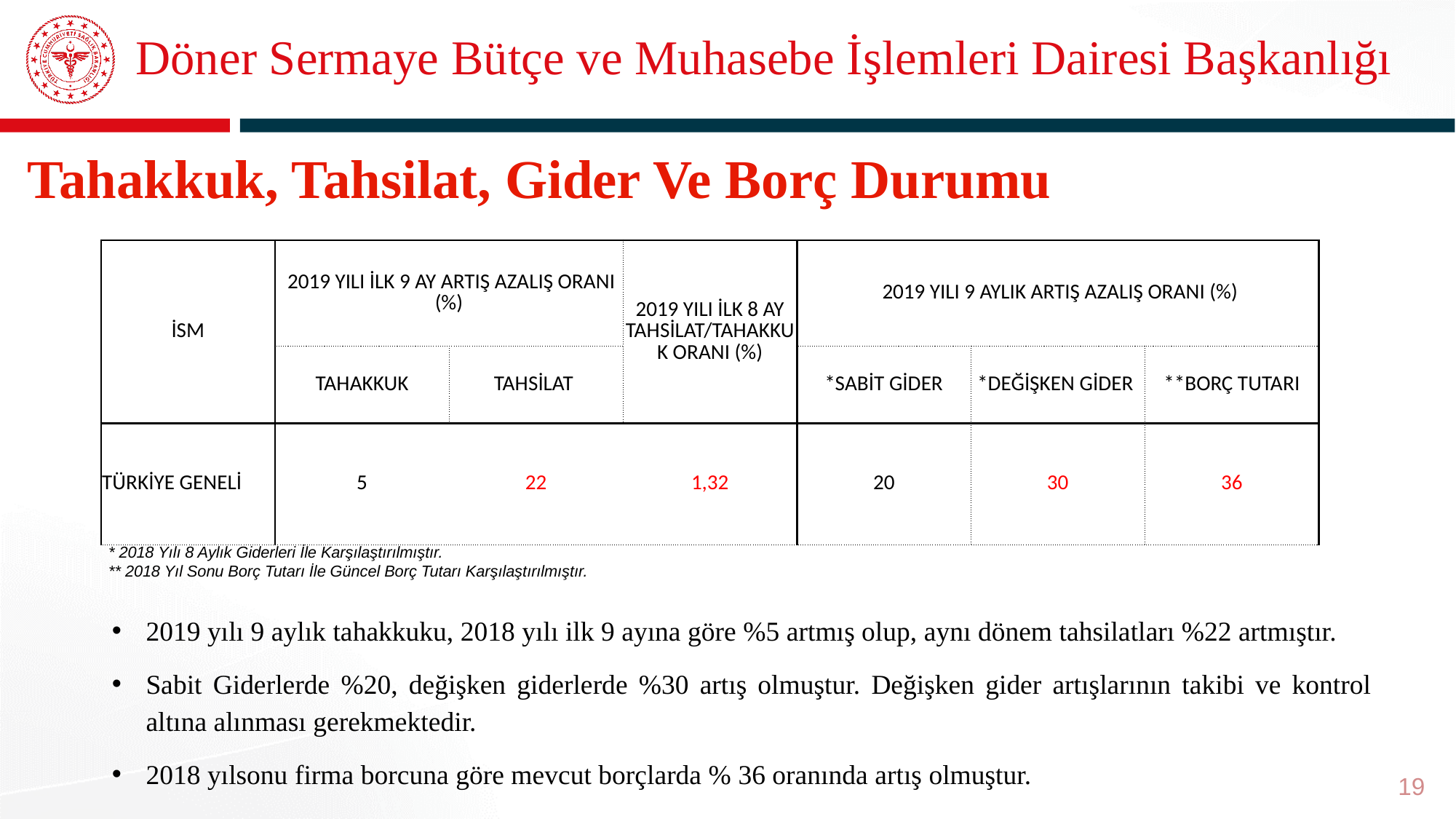

# Döner Sermaye Bütçe ve Muhasebe İşlemleri Dairesi Başkanlığı
Tahakkuk, Tahsilat, Gider Ve Borç Durumu
| İSM | 2019 YILI İLK 9 AY ARTIŞ AZALIŞ ORANI (%) |  | 2019 YILI İLK 8 AY TAHSİLAT/TAHAKKUK ORANI (%) | 2019 YILI 9 AYLIK ARTIŞ AZALIŞ ORANI (%) |  |  |
| --- | --- | --- | --- | --- | --- | --- |
|  | TAHAKKUK | TAHSİLAT |  | \*SABİT GİDER | \*DEĞİŞKEN GİDER | \*\*BORÇ TUTARI |
| TÜRKİYE GENELİ | 5 | 22 | 1,32 | 20 | 30 | 36 |
* 2018 Yılı 8 Aylık Giderleri İle Karşılaştırılmıştır.
** 2018 Yıl Sonu Borç Tutarı İle Güncel Borç Tutarı Karşılaştırılmıştır.
2019 yılı 9 aylık tahakkuku, 2018 yılı ilk 9 ayına göre %5 artmış olup, aynı dönem tahsilatları %22 artmıştır.
Sabit Giderlerde %20, değişken giderlerde %30 artış olmuştur. Değişken gider artışlarının takibi ve kontrol altına alınması gerekmektedir.
2018 yılsonu firma borcuna göre mevcut borçlarda % 36 oranında artış olmuştur.
19